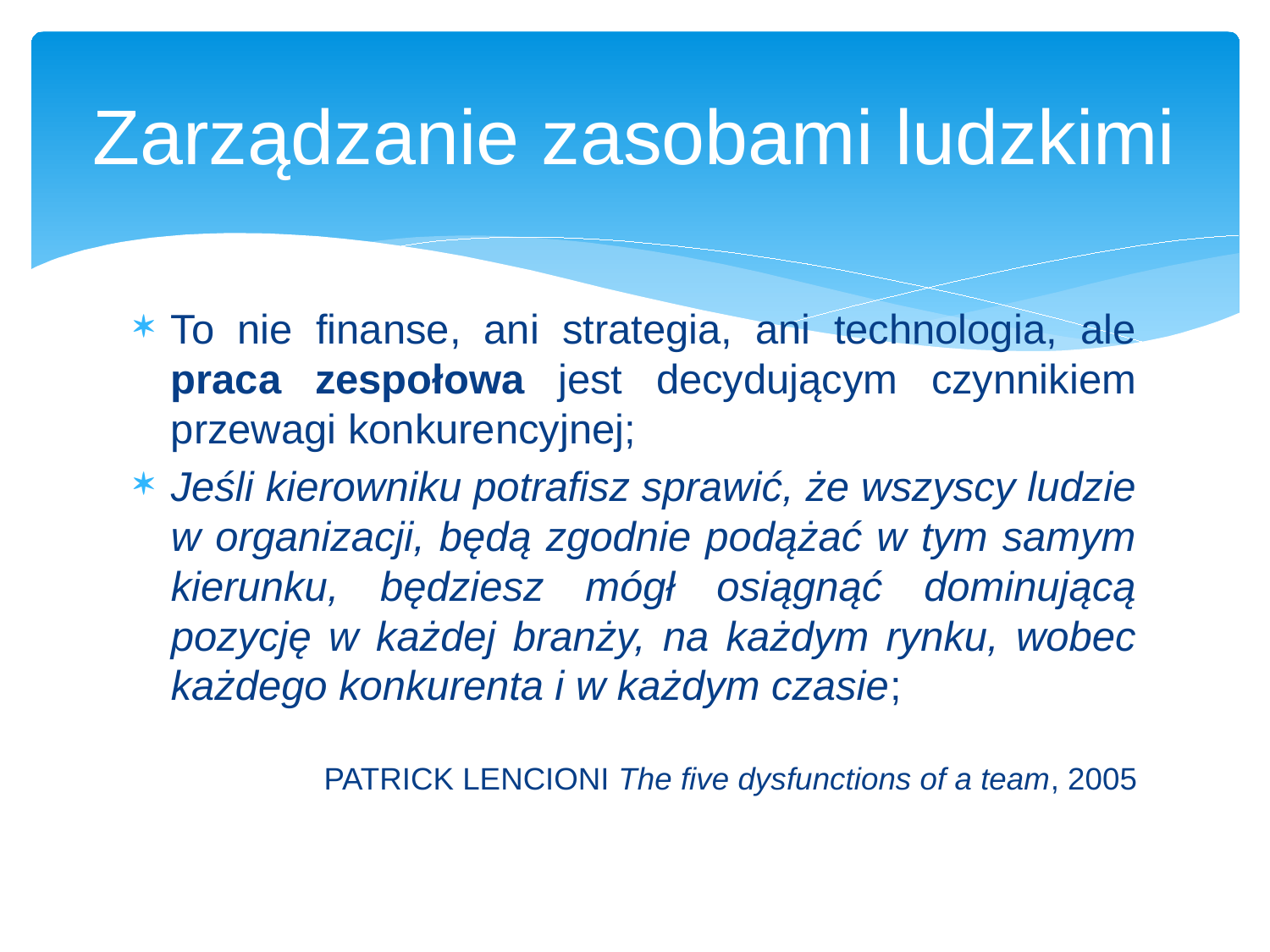

# Zarządzanie zasobami ludzkimi
To nie finanse, ani strategia, ani technologia, ale praca zespołowa jest decydującym czynnikiem przewagi konkurencyjnej;
Jeśli kierowniku potrafisz sprawić, że wszyscy ludzie w organizacji, będą zgodnie podążać w tym samym kierunku, będziesz mógł osiągnąć dominującą pozycję w każdej branży, na każdym rynku, wobec każdego konkurenta i w każdym czasie;

PATRICK LENCIONI The five dysfunctions of a team, 2005